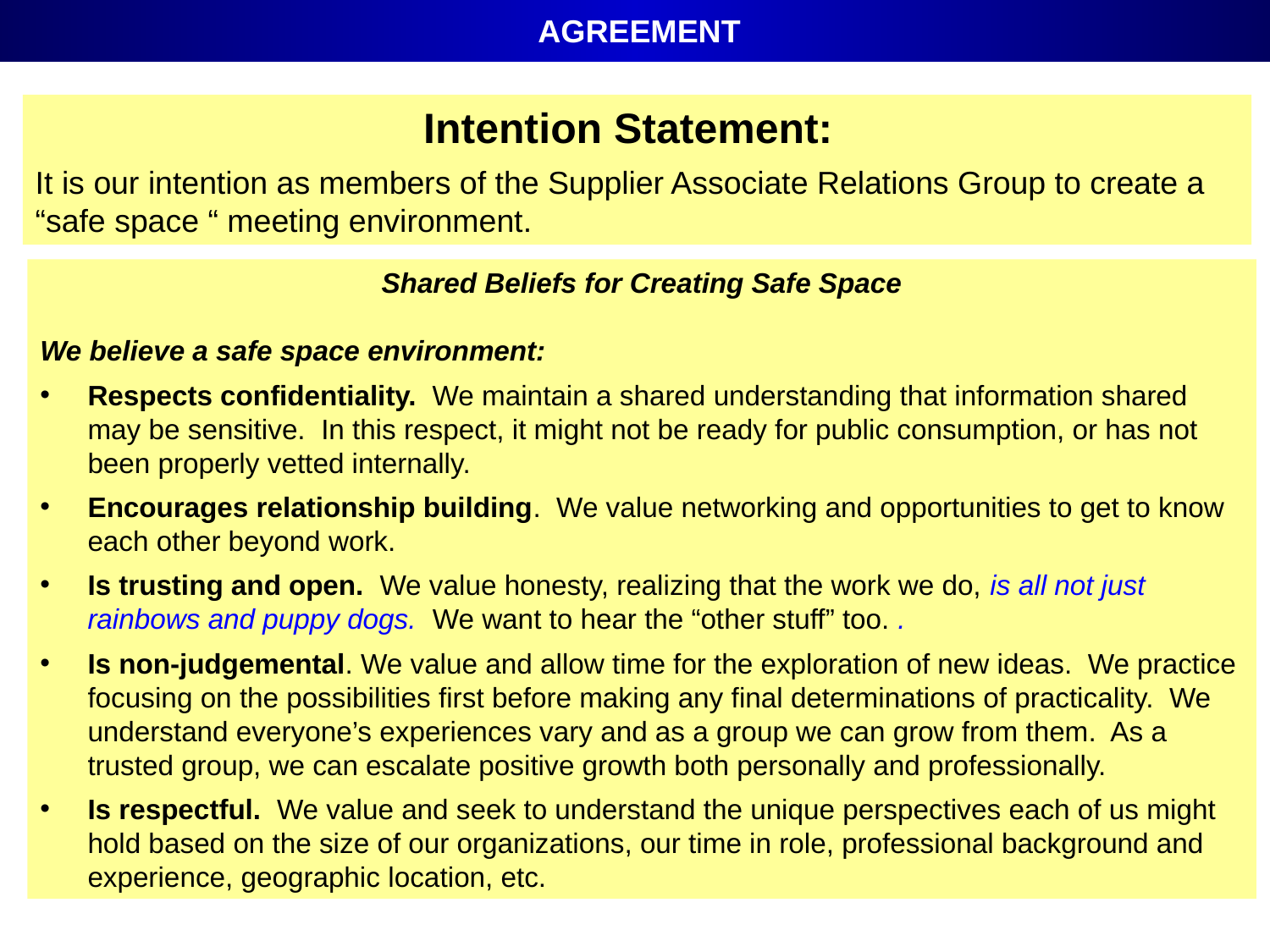

AGREEMENT
Common
(AE)
Intention Statement:
It is our intention as members of the Supplier Associate Relations Group to create a “safe space “ meeting environment.
Shared Beliefs for Creating Safe Space

We believe a safe space environment:
Respects confidentiality.  We maintain a shared understanding that information shared may be sensitive.  In this respect, it might not be ready for public consumption, or has not been properly vetted internally.
Encourages relationship building.  We value networking and opportunities to get to know each other beyond work.
Is trusting and open.  We value honesty, realizing that the work we do, is all not just rainbows and puppy dogs.  We want to hear the “other stuff” too. .
Is non-judgemental. We value and allow time for the exploration of new ideas.  We practice focusing on the possibilities first before making any final determinations of practicality.  We understand everyone’s experiences vary and as a group we can grow from them.  As a trusted group, we can escalate positive growth both personally and professionally.
Is respectful.  We value and seek to understand the unique perspectives each of us might hold based on the size of our organizations, our time in role, professional background and experience, geographic location, etc.